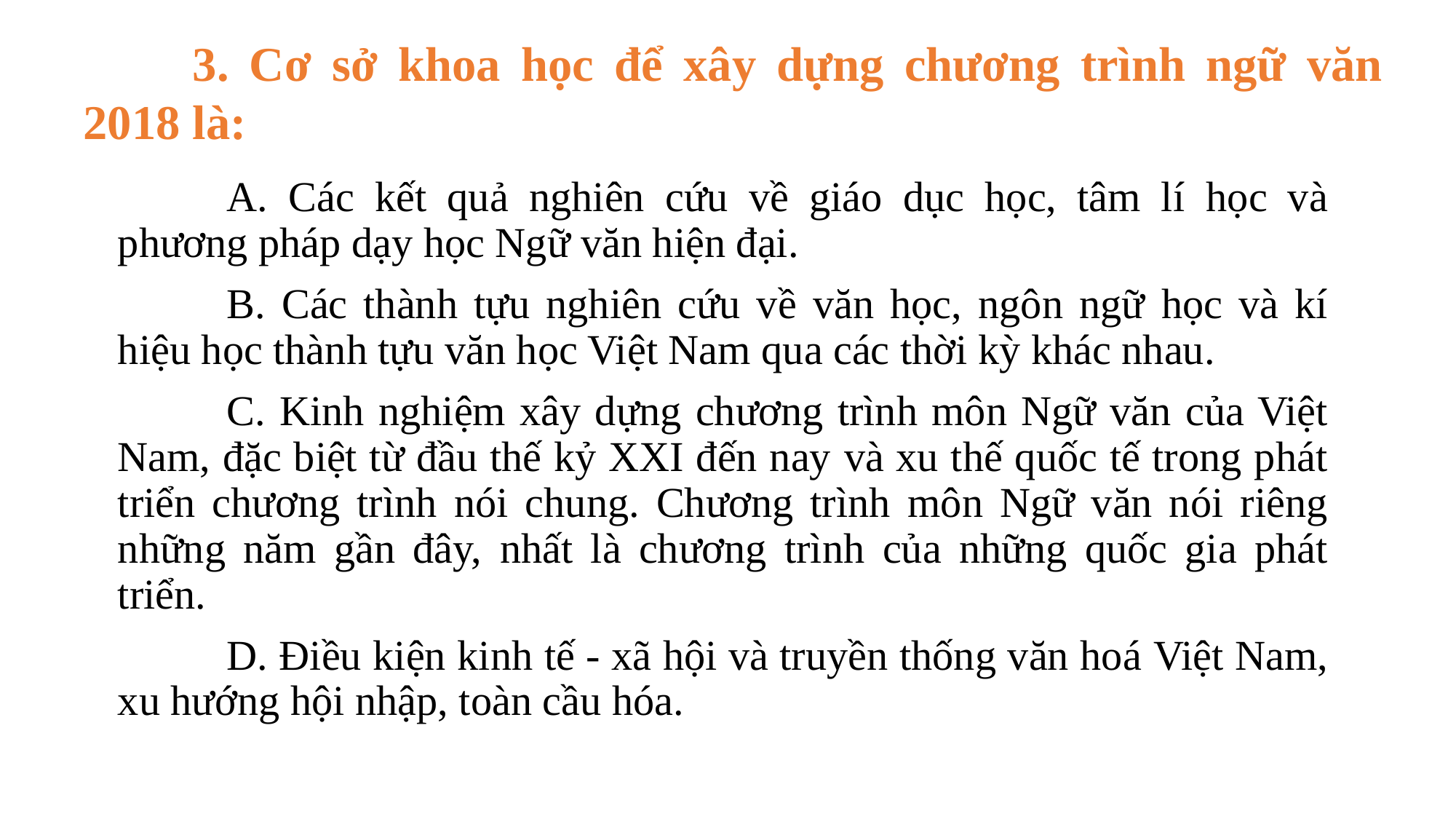

3. Cơ sở khoa học để xây dựng chương trình ngữ văn 2018 là:

	A. Các kết quả nghiên cứu về giáo dục học, tâm lí học và phương pháp dạy học Ngữ văn hiện đại.
	B. Các thành tựu nghiên cứu về văn học, ngôn ngữ học và kí hiệu học thành tựu văn học Việt Nam qua các thời kỳ khác nhau.
	C. Kinh nghiệm xây dựng chương trình môn Ngữ văn của Việt Nam, đặc biệt từ đầu thế kỷ XXI đến nay và xu thế quốc tế trong phát triển chương trình nói chung. Chương trình môn Ngữ văn nói riêng những năm gần đây, nhất là chương trình của những quốc gia phát triển.
	D. Điều kiện kinh tế - xã hội và truyền thống văn hoá Việt Nam, xu hướng hội nhập, toàn cầu hóa.